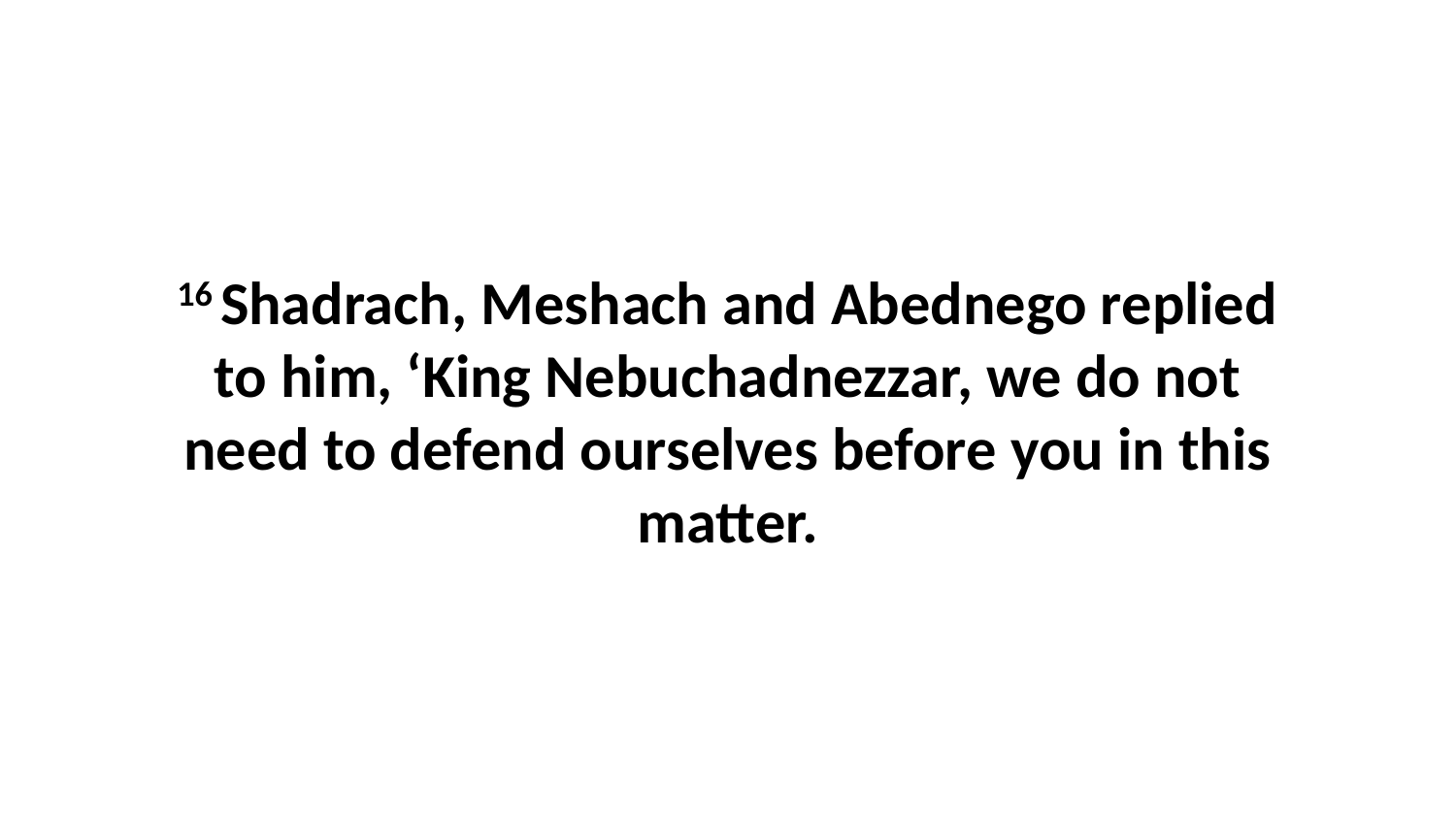

16 Shadrach, Meshach and Abednego replied to him, ‘King Nebuchadnezzar, we do not need to defend ourselves before you in this matter.